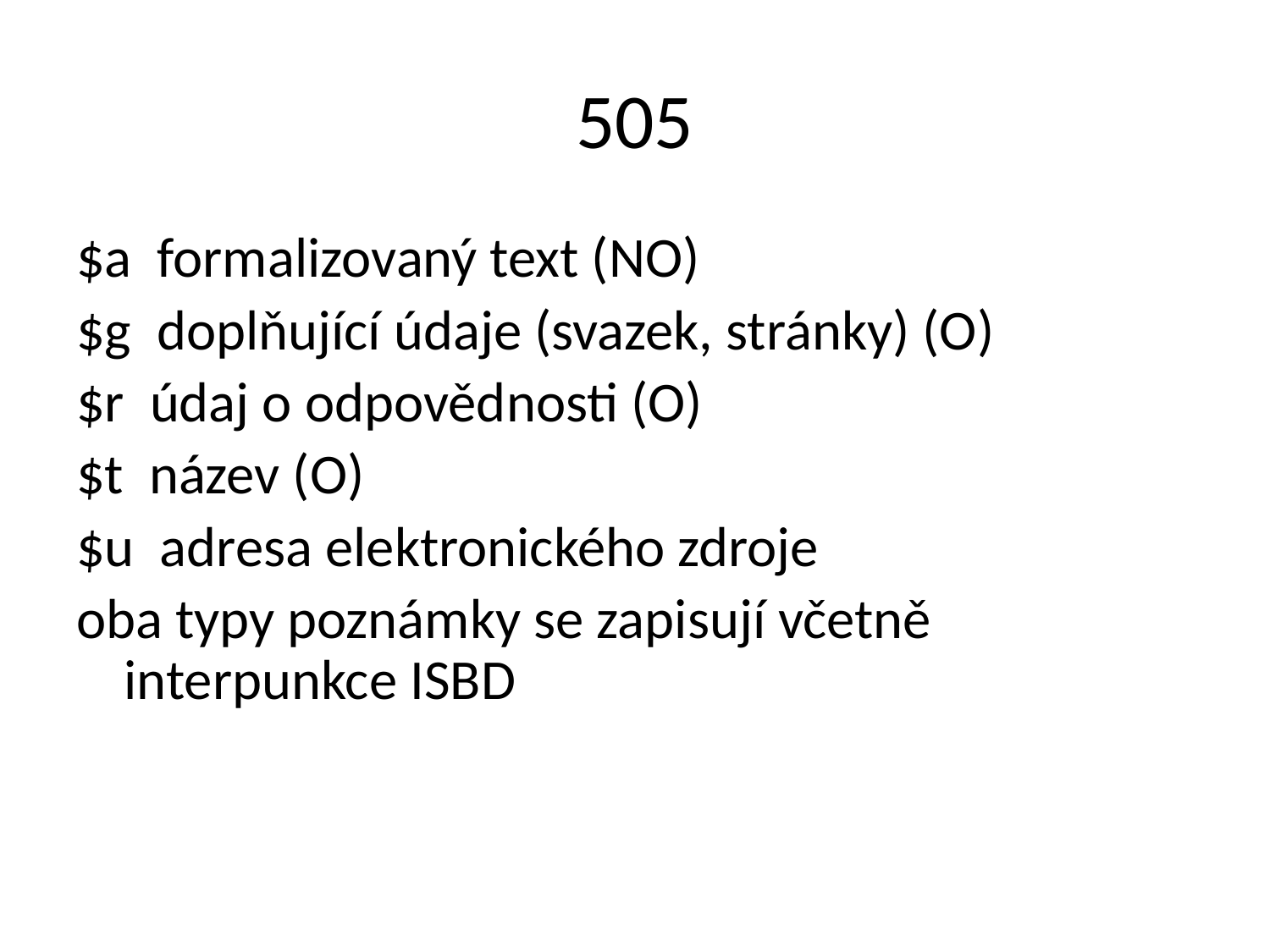

# 505
$a  formalizovaný text (NO)
$g  doplňující údaje (svazek, stránky) (O)
$r  údaj o odpovědnosti (O)
$t  název (O)
$u  adresa elektronického zdroje
oba typy poznámky se zapisují včetně  	interpunkce ISBD